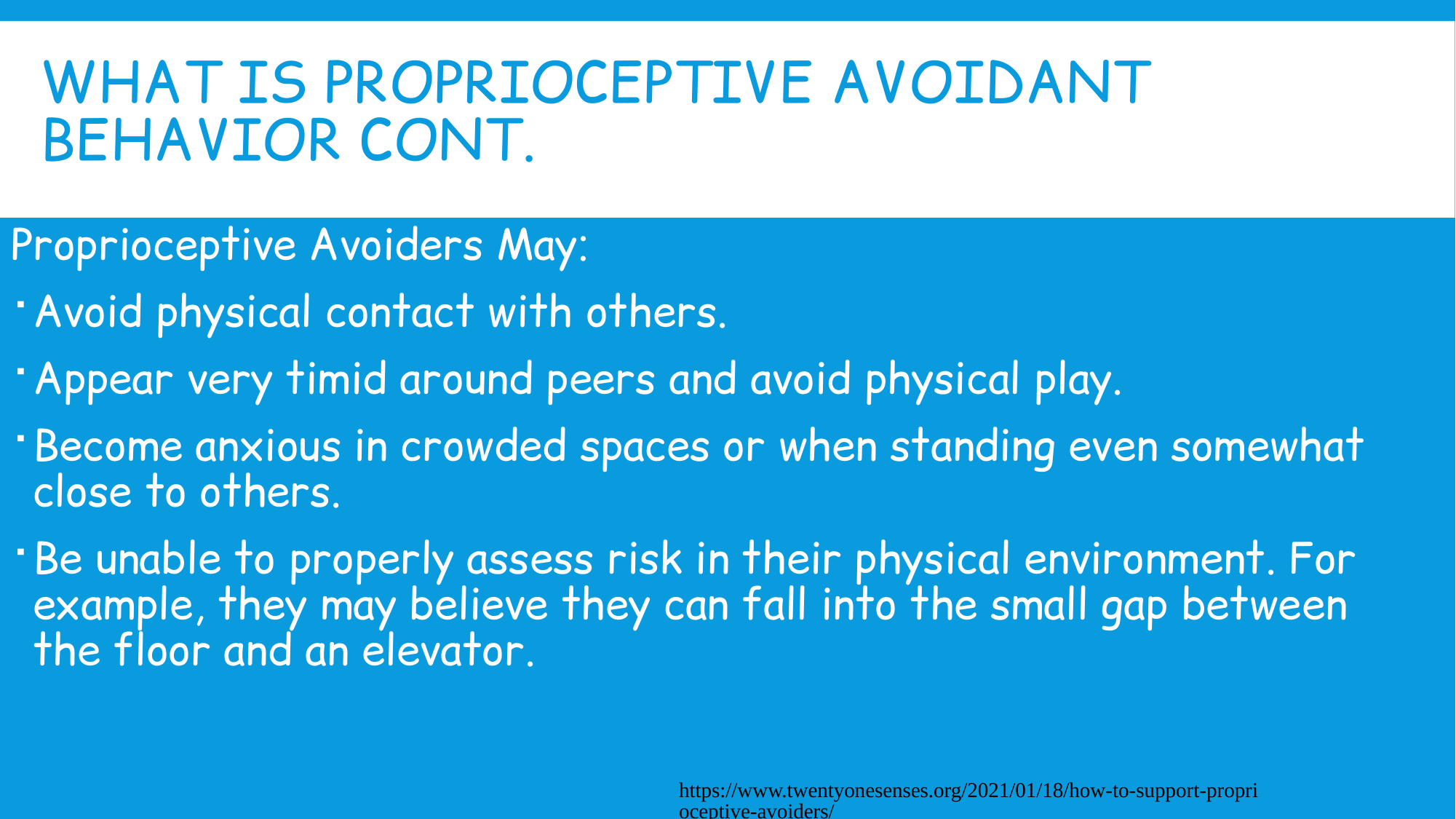

# What is Proprioceptive Avoidant behavior Cont.
Proprioceptive Avoiders May:
Avoid physical contact with others.
Appear very timid around peers and avoid physical play.
Become anxious in crowded spaces or when standing even somewhat close to others.
Be unable to properly assess risk in their physical environment. For example, they may believe they can fall into the small gap between the floor and an elevator.
https://www.twentyonesenses.org/2021/01/18/how-to-support-proprioceptive-avoiders/